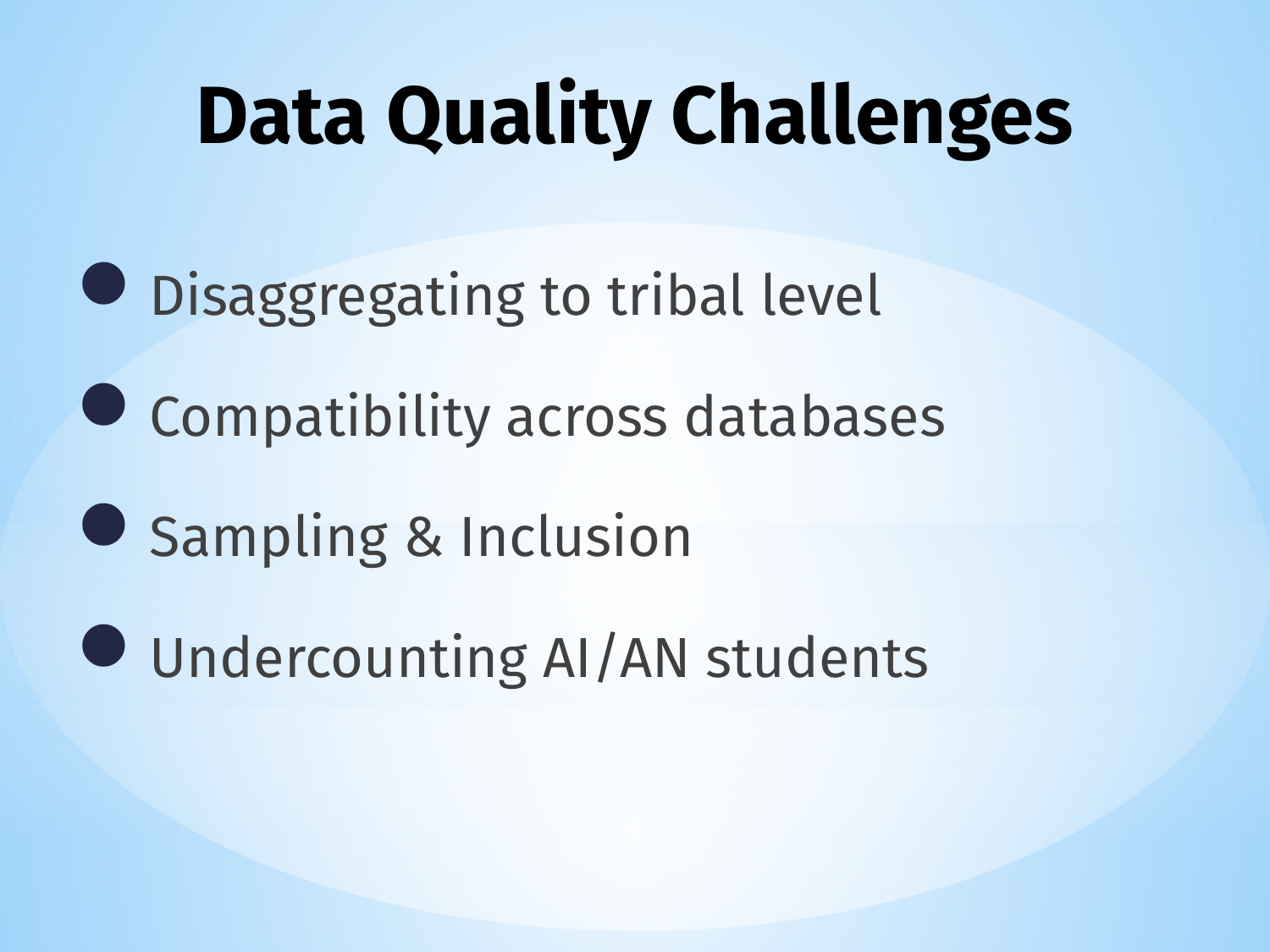

# Data Quality Challenges
Disaggregating to tribal level
Compatibility across databases
Sampling & Inclusion
Undercounting AI/AN students